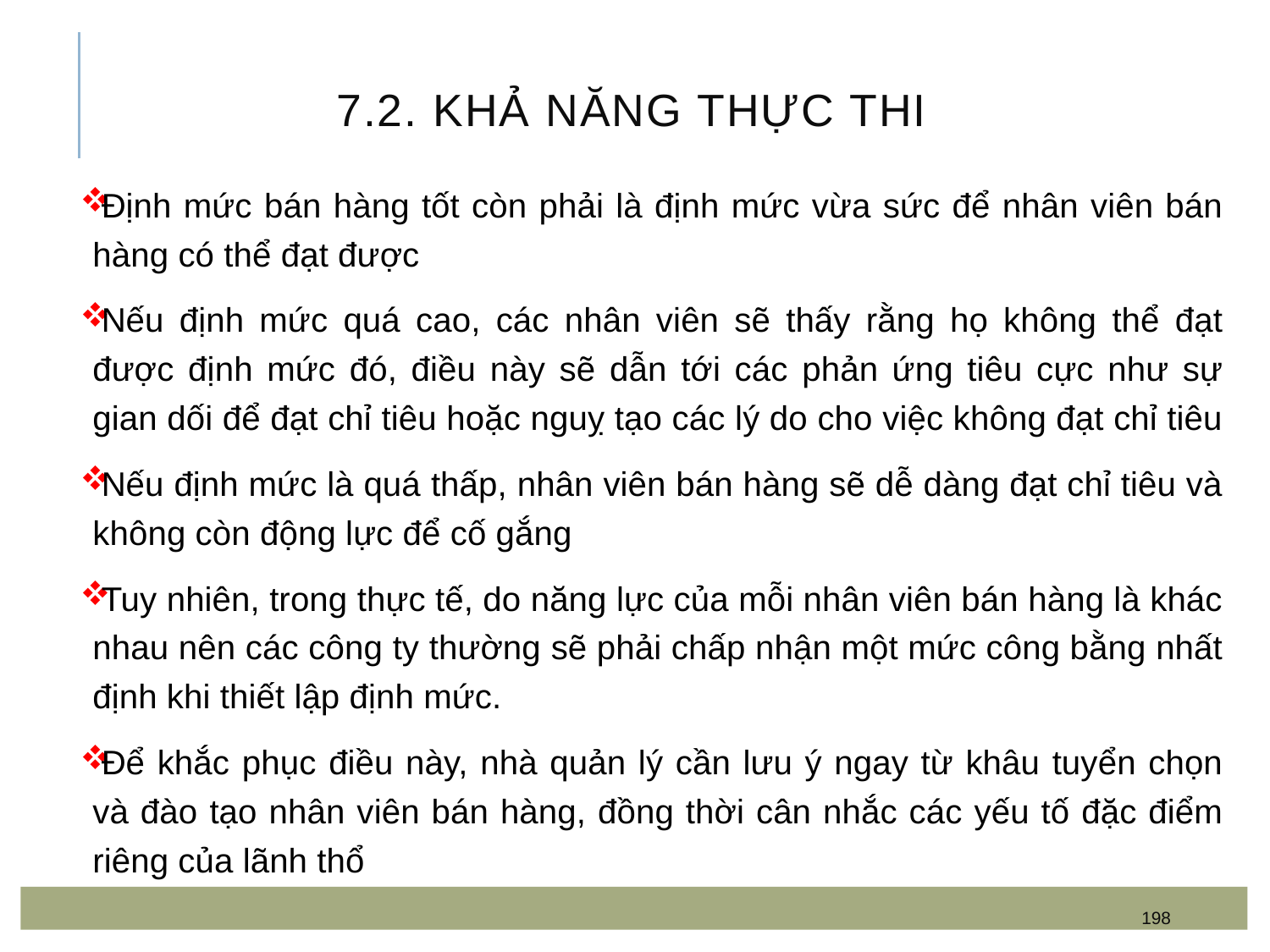

# 7.2. Khả năng thực thi
Định mức bán hàng tốt còn phải là định mức vừa sức để nhân viên bán hàng có thể đạt được
Nếu định mức quá cao, các nhân viên sẽ thấy rằng họ không thể đạt được định mức đó, điều này sẽ dẫn tới các phản ứng tiêu cực như sự gian dối để đạt chỉ tiêu hoặc nguỵ tạo các lý do cho việc không đạt chỉ tiêu
Nếu định mức là quá thấp, nhân viên bán hàng sẽ dễ dàng đạt chỉ tiêu và không còn động lực để cố gắng
Tuy nhiên, trong thực tế, do năng lực của mỗi nhân viên bán hàng là khác nhau nên các công ty thường sẽ phải chấp nhận một mức công bằng nhất định khi thiết lập định mức.
Để khắc phục điều này, nhà quản lý cần lưu ý ngay từ khâu tuyển chọn và đào tạo nhân viên bán hàng, đồng thời cân nhắc các yếu tố đặc điểm riêng của lãnh thổ

198